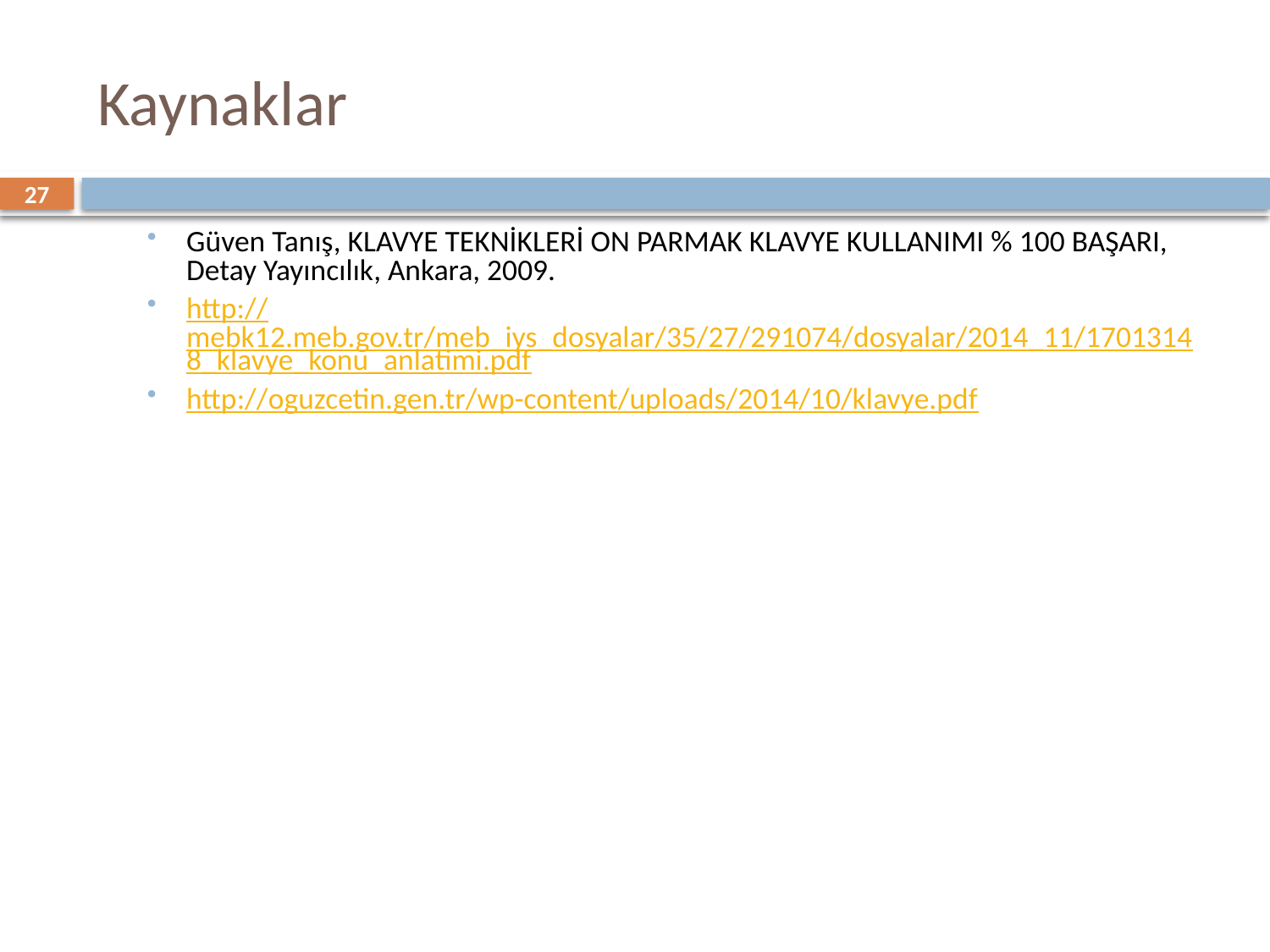

# Kaynaklar
27
Güven Tanış, KLAVYE TEKNİKLERİ ON PARMAK KLAVYE KULLANIMI % 100 BAŞARI, Detay Yayıncılık, Ankara, 2009.
http://mebk12.meb.gov.tr/meb_iys_dosyalar/35/27/291074/dosyalar/2014_11/17013148_klavye_konu_anlatimi.pdf
http://oguzcetin.gen.tr/wp-content/uploads/2014/10/klavye.pdf